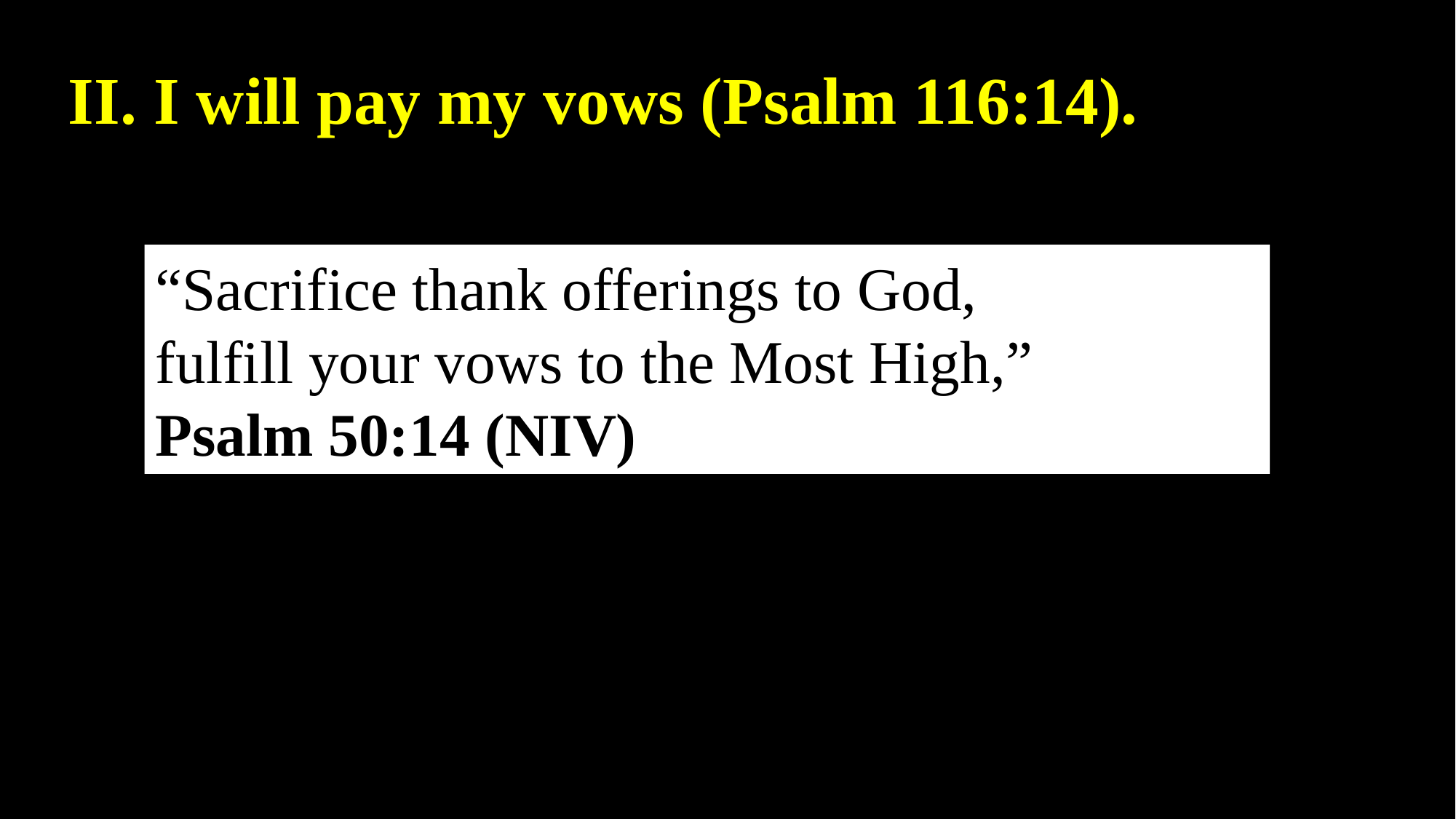

II. I will pay my vows (Psalm 116:14).
“Sacrifice thank offerings to God,
fulfill your vows to the Most High,”
Psalm 50:14 (NIV)